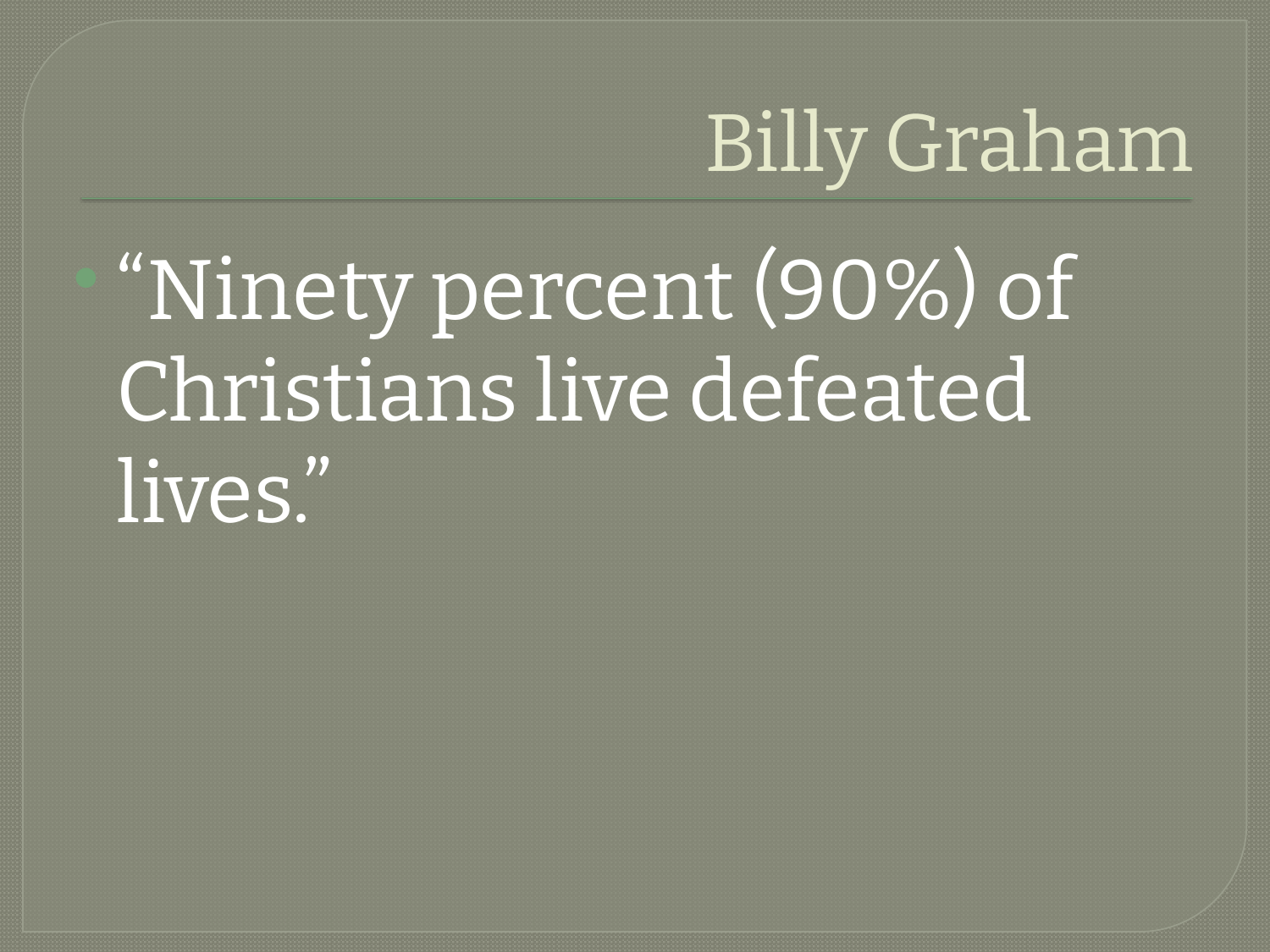

# Billy Graham
“Ninety percent (90%) of Christians live defeated lives.”